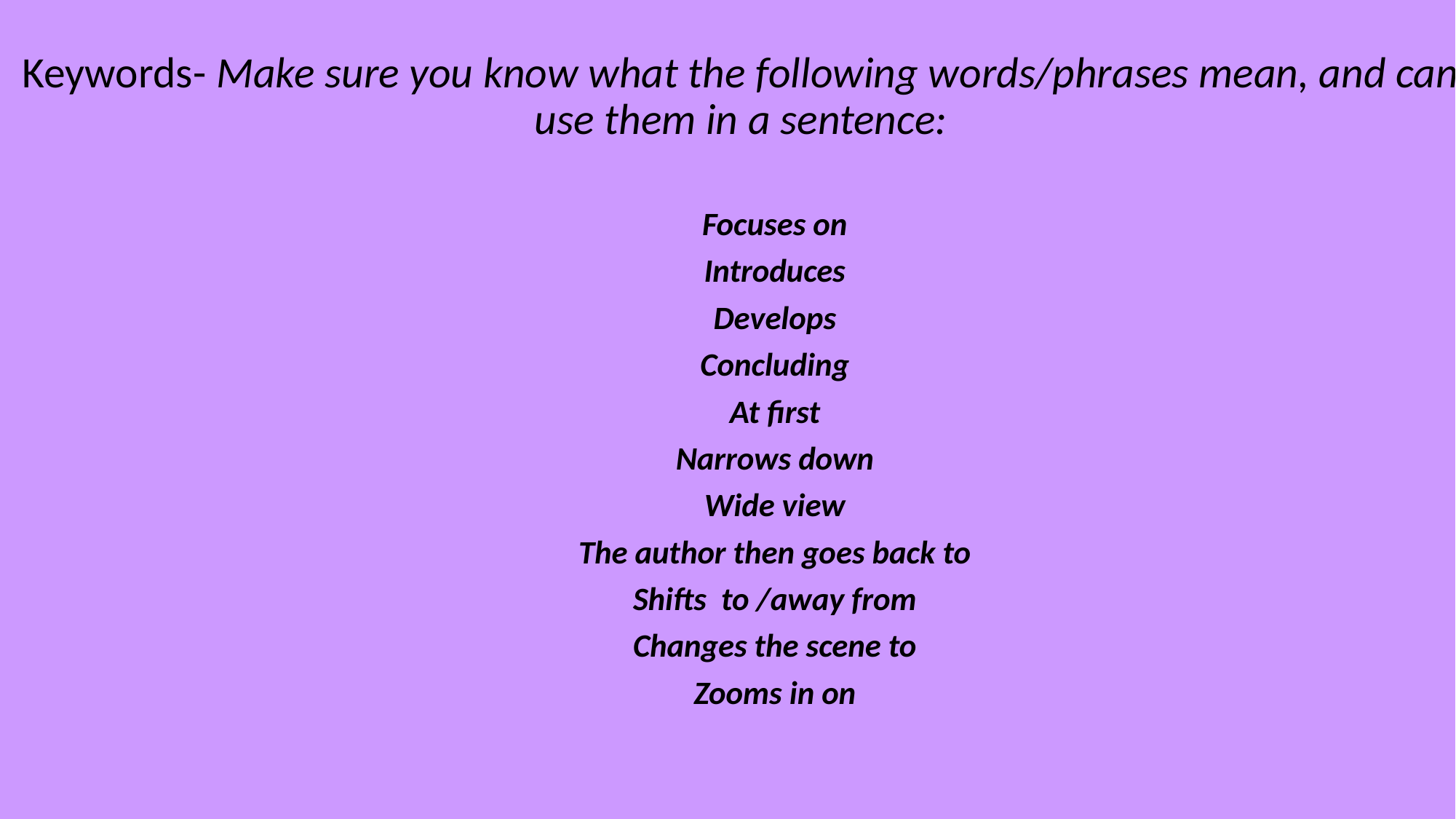

# Keywords- Make sure you know what the following words/phrases mean, and can use them in a sentence:
Focuses on
Introduces
Develops
Concluding
At first
Narrows down
Wide view
The author then goes back to
Shifts  to /away from
Changes the scene to
Zooms in on